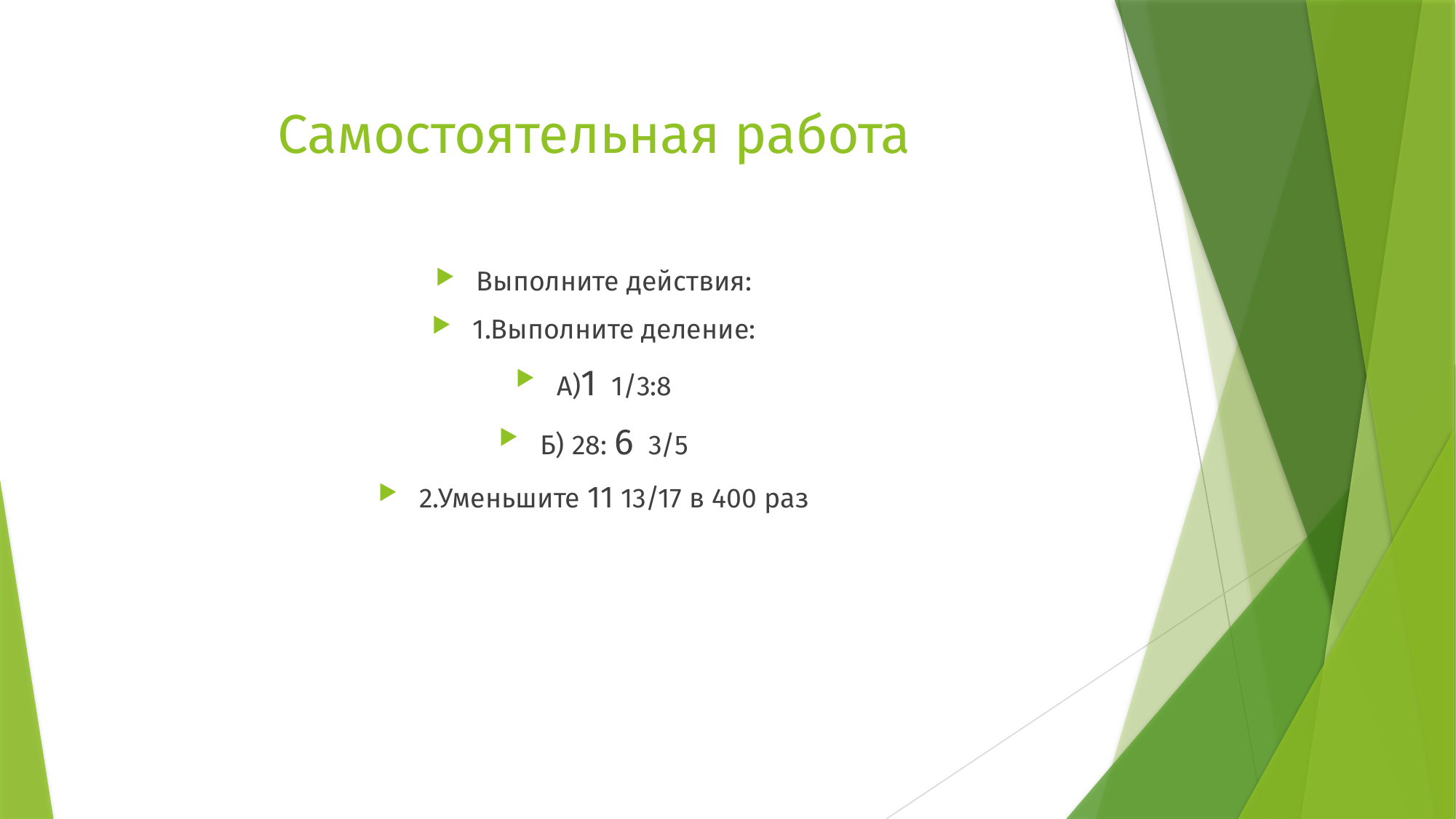

# Самостоятельная работа
Выполните действия:
1.Выполните деление:
А)1  1/3:8
Б) 28: 6  3/5
2.Уменьшите 11 13/17 в 400 раз